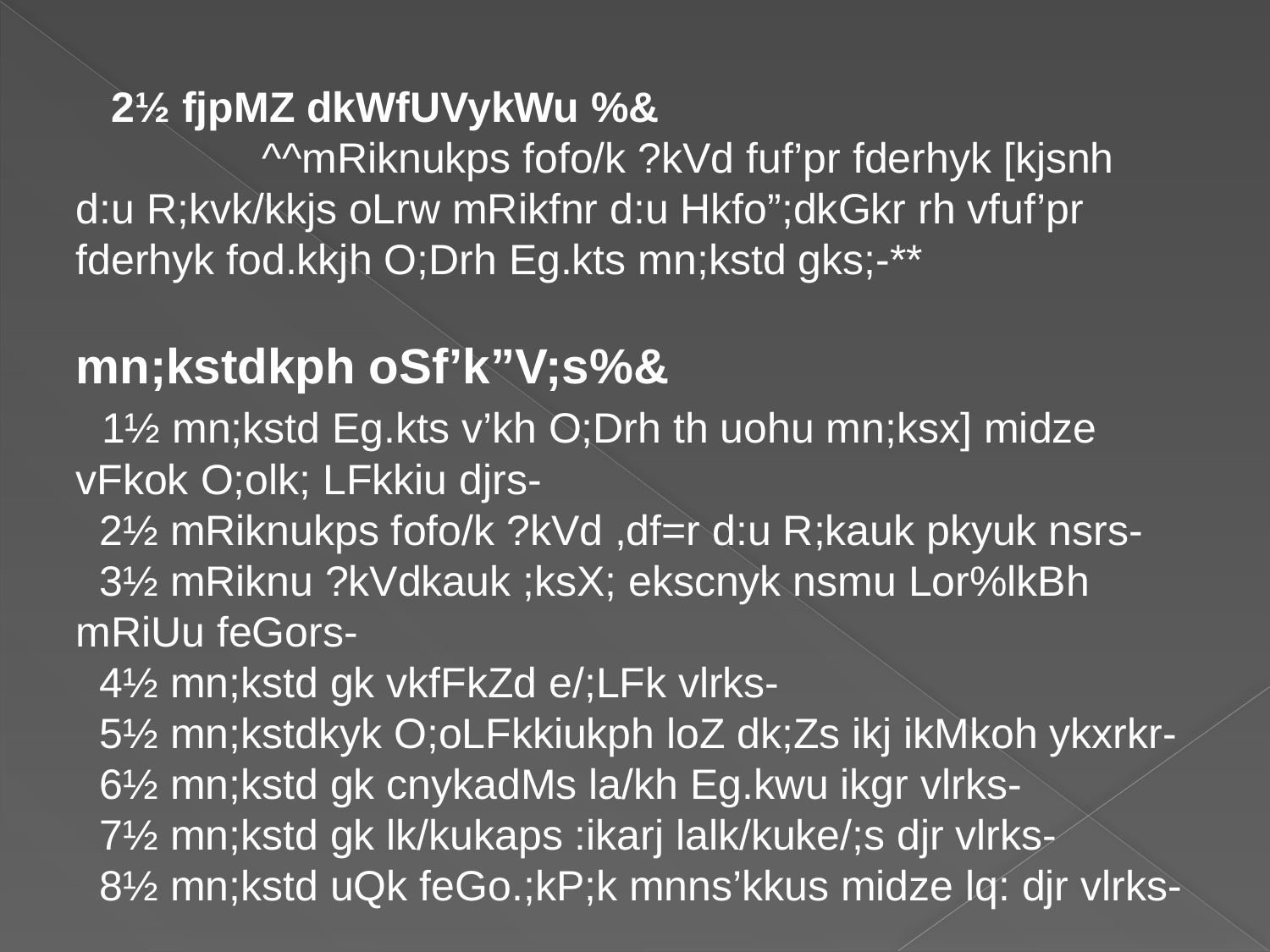

2½ fjpMZ dkWfUVykWu %&
	     ^^mRiknukps fofo/k ?kVd fuf’pr fderhyk [kjsnh d:u R;kvk/kkjs oLrw mRikfnr d:u Hkfo”;dkGkr rh vfuf’pr fderhyk fod.kkjh O;Drh Eg.kts mn;kstd gks;-**

mn;kstdkph oSf’k”V;s%&
  1½ mn;kstd Eg.kts v’kh O;Drh th uohu mn;ksx] midze vFkok O;olk; LFkkiu djrs-
  2½ mRiknukps fofo/k ?kVd ,df=r d:u R;kauk pkyuk nsrs-
  3½ mRiknu ?kVdkauk ;ksX; ekscnyk nsmu Lor%lkBh mRiUu feGors-
  4½ mn;kstd gk vkfFkZd e/;LFk vlrks-
  5½ mn;kstdkyk O;oLFkkiukph loZ dk;Zs ikj ikMkoh ykxrkr-
  6½ mn;kstd gk cnykadMs la/kh Eg.kwu ikgr vlrks-
  7½ mn;kstd gk lk/kukaps :ikarj lalk/kuke/;s djr vlrks-
  8½ mn;kstd uQk feGo.;kP;k mnns’kkus midze lq: djr vlrks-